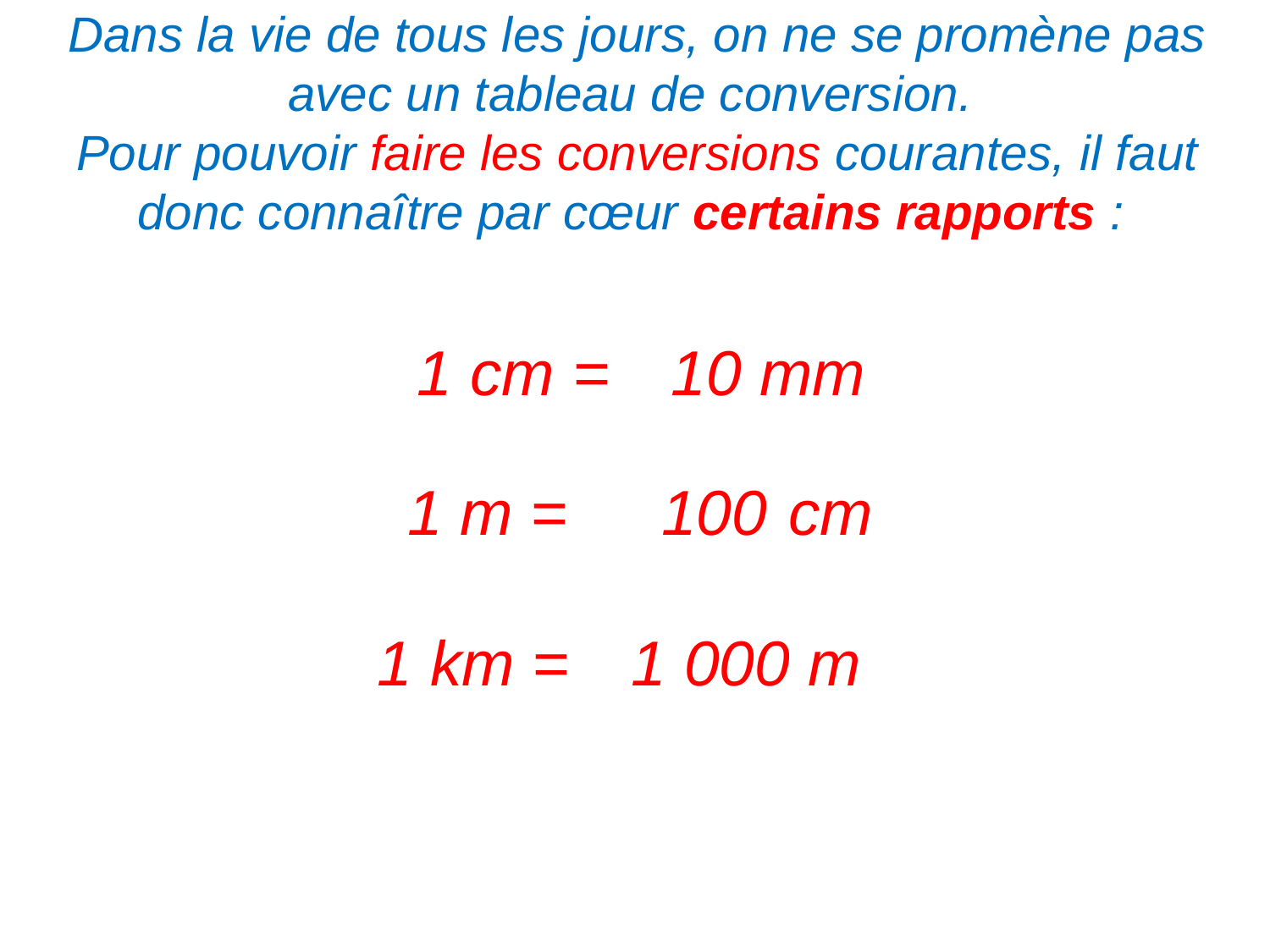

Dans la vie de tous les jours, on ne se promène pas avec un tableau de conversion.
Pour pouvoir faire les conversions courantes, il faut donc connaître par cœur certains rapports :
1 cm = 	10 mm
1 m = 	100	cm
1 km = 	1 000 m